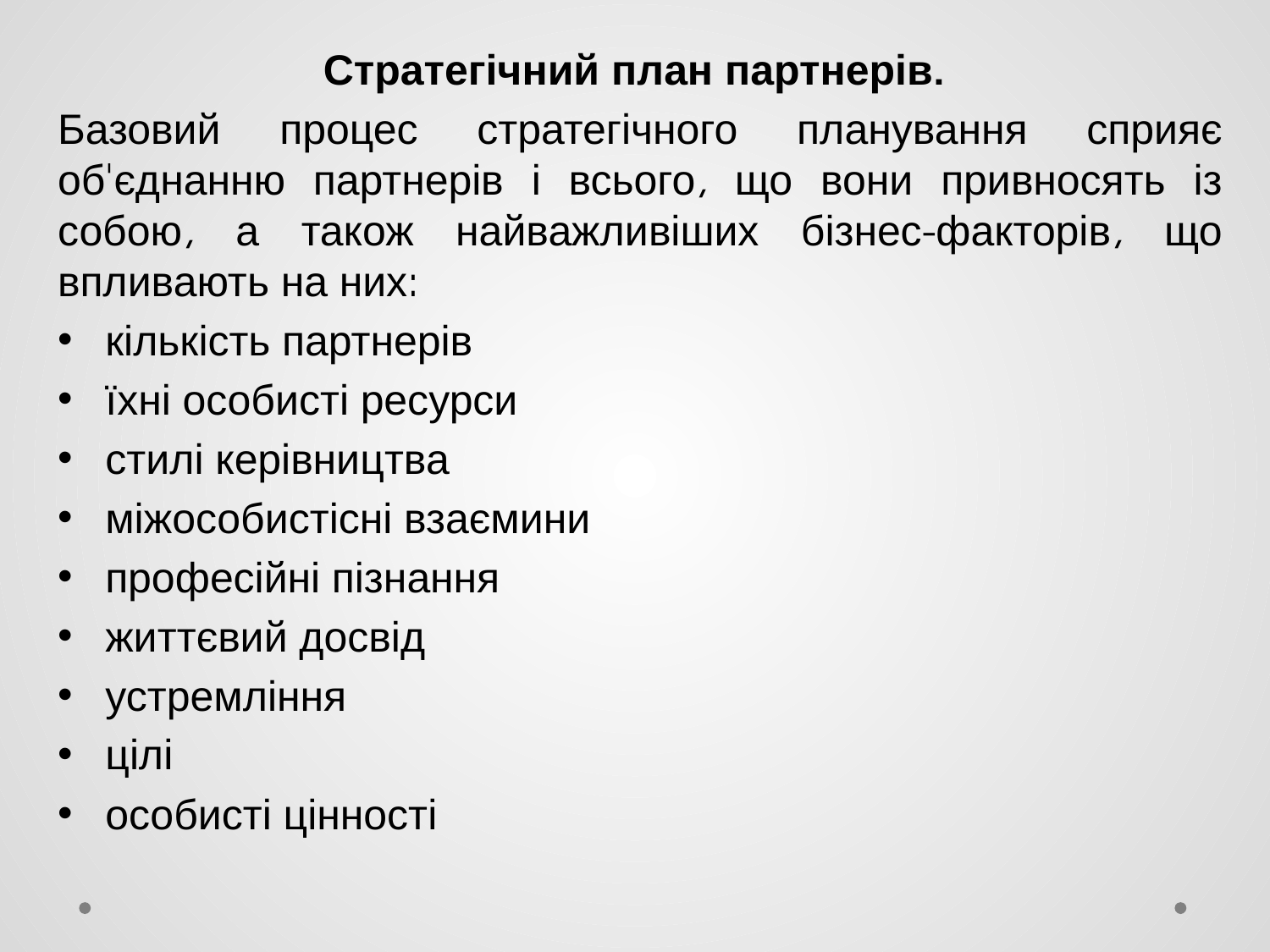

Стратегічний план партнерів.
Базовий процес стратегічного планування сприяє об'єднанню партнерів і всього, що вони привносять із собою, а також найважливіших бізнес-факторів, що впливають на них:
кількість партнерів
їхні особисті ресурси
стилі керівництва
міжособистісні взаємини
професійні пізнання
життєвий досвід
устремління
цілі
особисті цінності